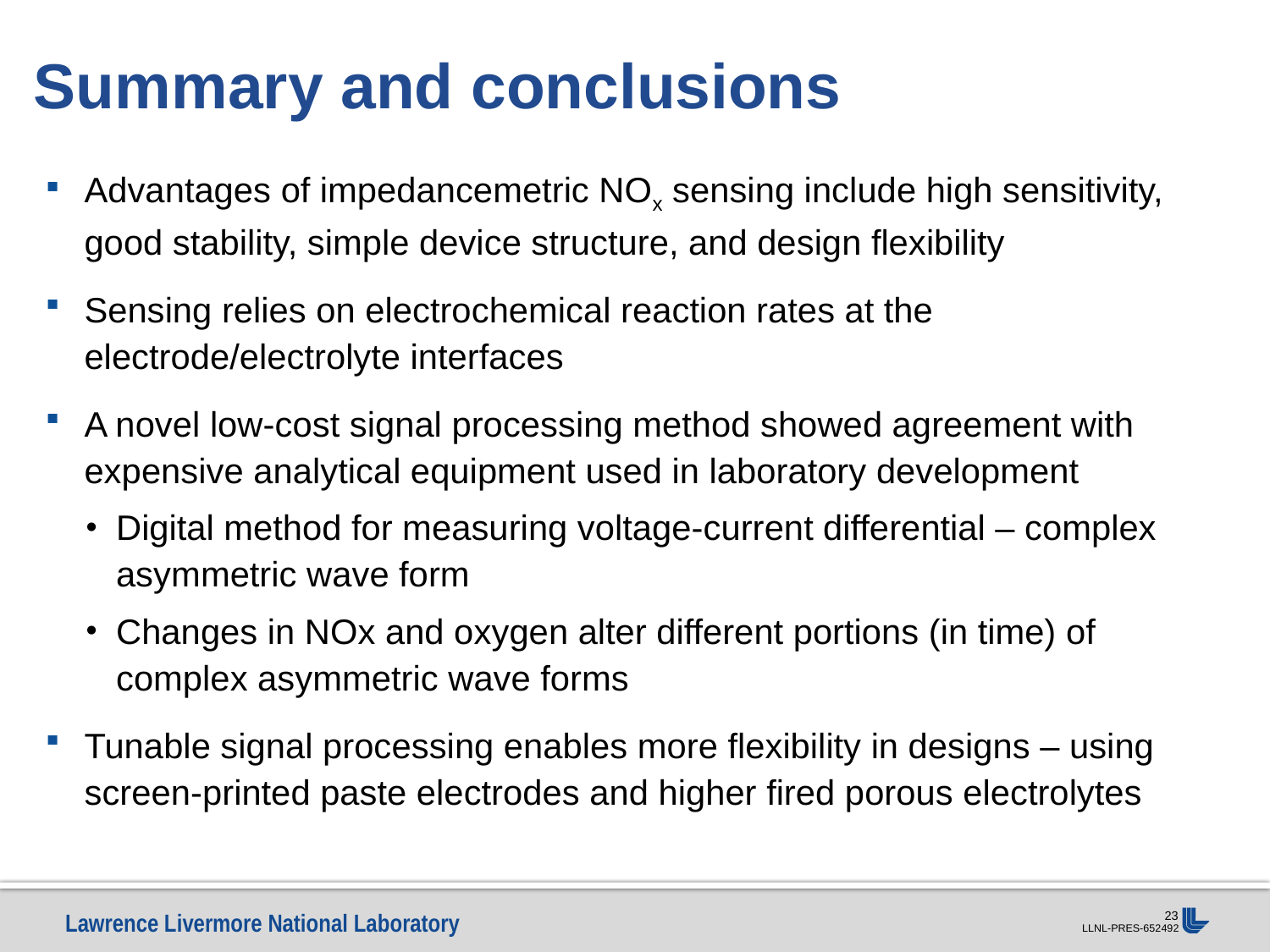

# Summary and conclusions
Advantages of impedancemetric NOx sensing include high sensitivity, good stability, simple device structure, and design flexibility
Sensing relies on electrochemical reaction rates at the electrode/electrolyte interfaces
A novel low-cost signal processing method showed agreement with expensive analytical equipment used in laboratory development
Digital method for measuring voltage-current differential – complex asymmetric wave form
Changes in NOx and oxygen alter different portions (in time) of complex asymmetric wave forms
Tunable signal processing enables more flexibility in designs – using screen-printed paste electrodes and higher fired porous electrolytes